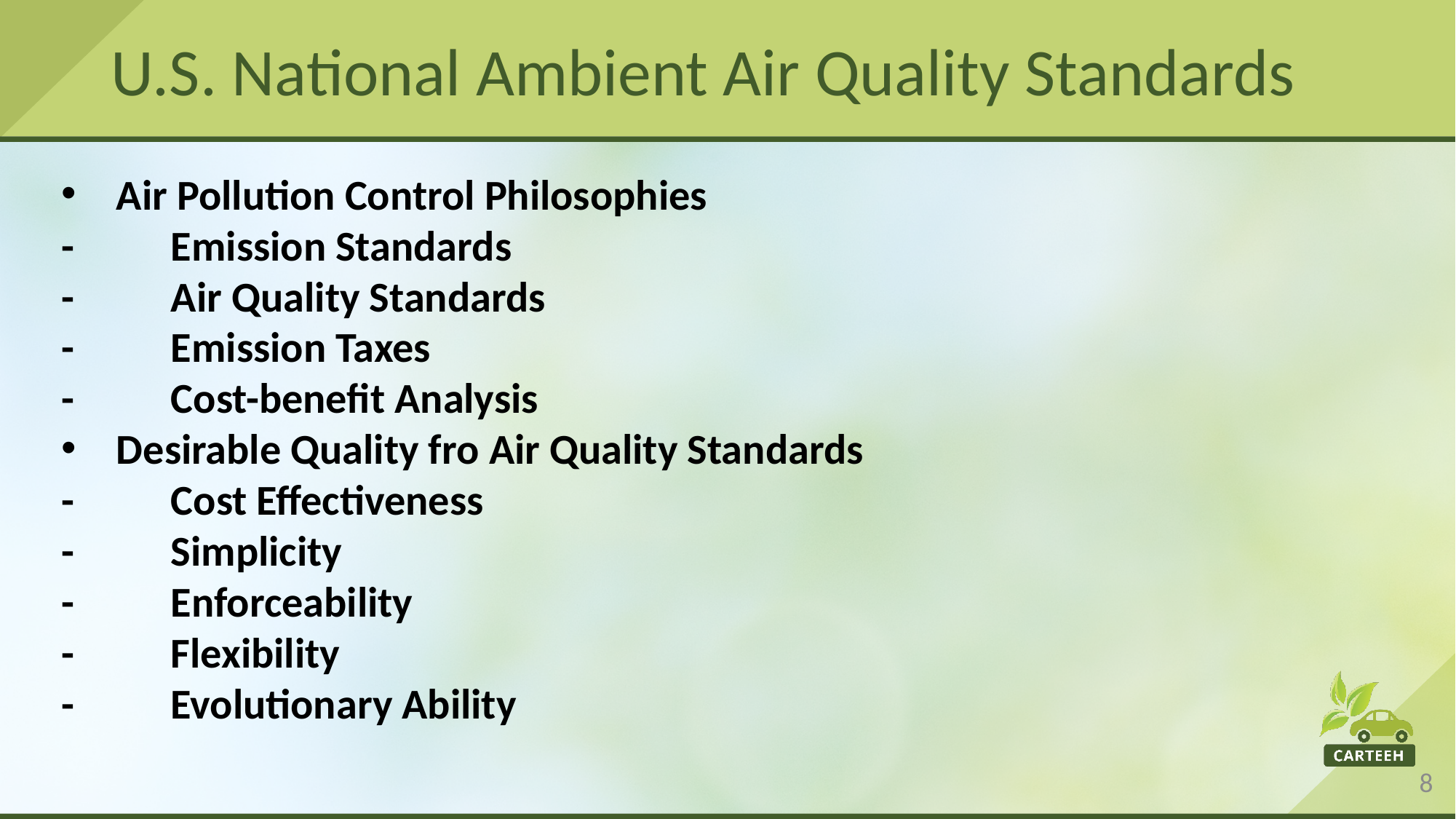

# U.S. National Ambient Air Quality Standards
Air Pollution Control Philosophies
-	Emission Standards
-	Air Quality Standards
-	Emission Taxes
-	Cost-benefit Analysis
Desirable Quality fro Air Quality Standards
-	Cost Effectiveness
-	Simplicity
-	Enforceability
-	Flexibility
-	Evolutionary Ability